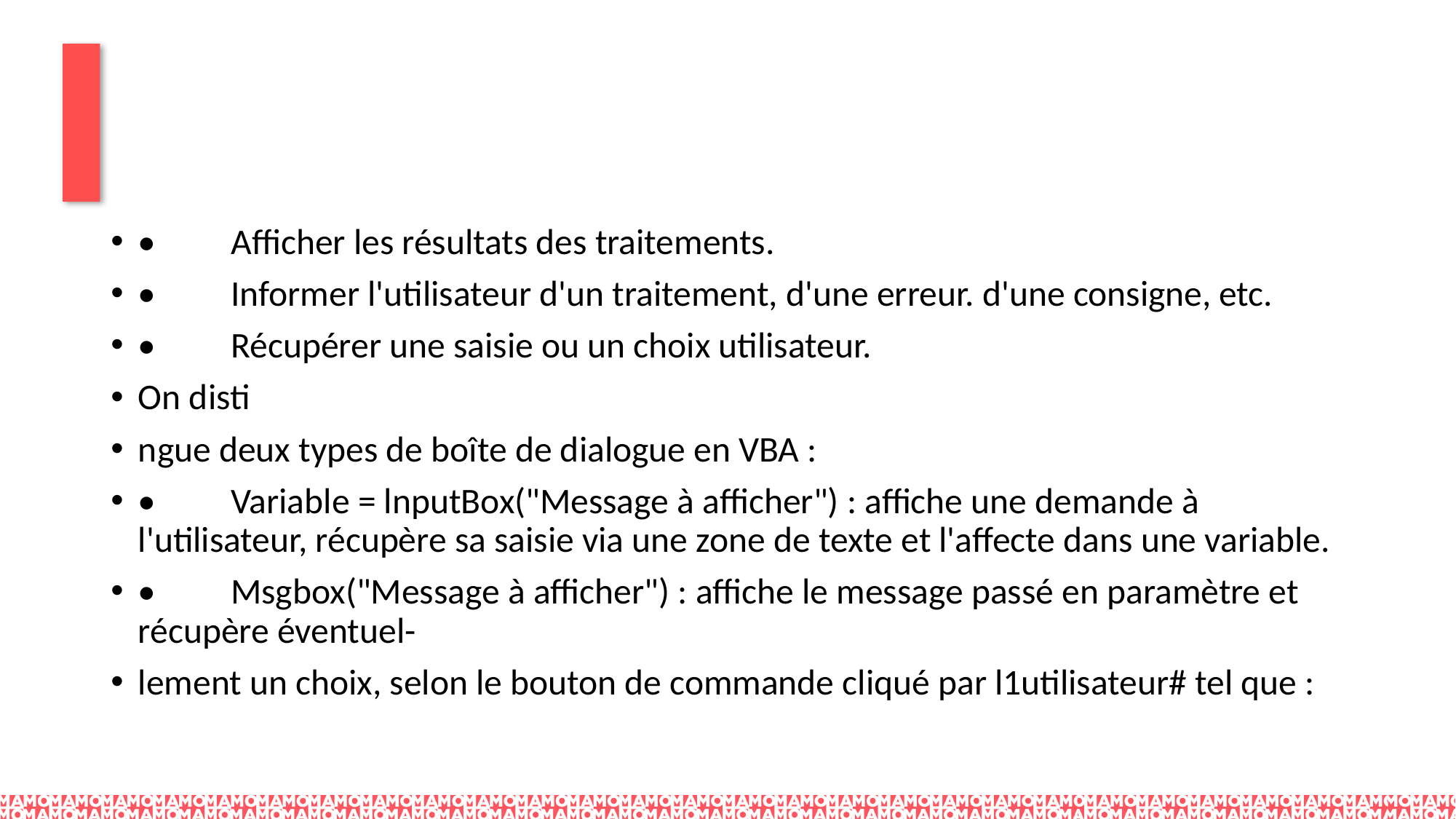

#
• 	Afficher les résultats des traitements.
• 	Informer l'utilisateur d'un traitement, d'une erreur. d'une consigne, etc.
• 	Récupérer une saisie ou un choix utilisateur.
On disti
ngue deux types de boîte de dialogue en VBA :
• 	Variable = lnputBox("Message à afficher") : affiche une demande à l'utilisateur, récupère sa saisie via une zone de texte et l'affecte dans une variable.
• 	Msgbox("Message à afficher") : affiche le message passé en paramètre et récupère éventuel-
lement un choix, selon le bouton de commande cliqué par l1utilisateur# tel que :